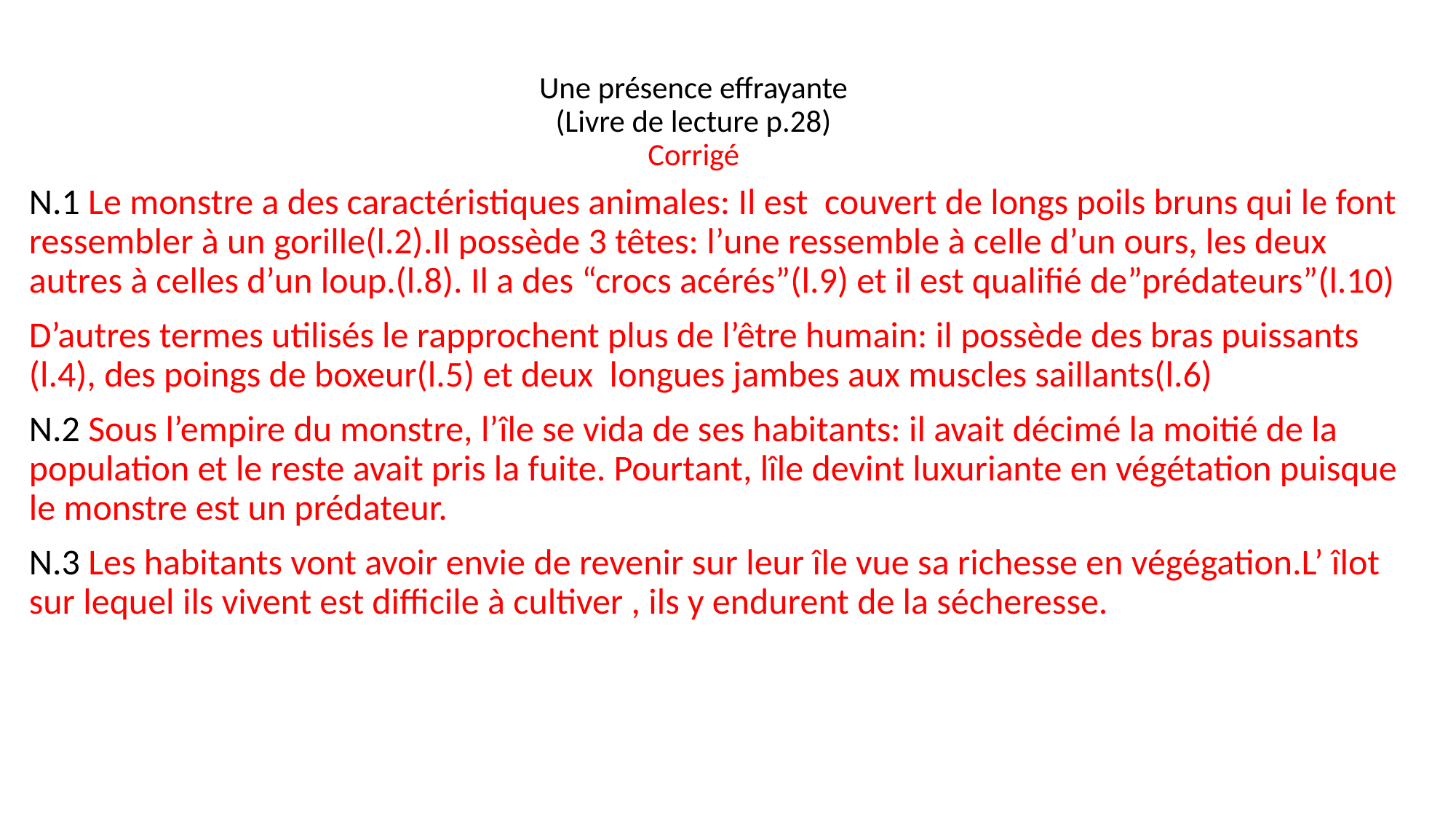

# Une présence effrayante (Livre de lecture p.28) Corrigé
N.1 Le monstre a des caractéristiques animales: Il est  couvert de longs poils bruns qui le font ressembler à un gorille(l.2).Il possède 3 têtes: l’une ressemble à celle d’un ours, les deux autres à celles d’un loup.(l.8). Il a des “crocs acérés”(l.9) et il est qualifié de”prédateurs”(l.10)
D’autres termes utilisés le rapprochent plus de l’être humain: il possède des bras puissants (l.4), des poings de boxeur(l.5) et deux  longues jambes aux muscles saillants(l.6)
N.2 Sous l’empire du monstre, l’île se vida de ses habitants: il avait décimé la moitié de la population et le reste avait pris la fuite. Pourtant, lîle devint luxuriante en végétation puisque le monstre est un prédateur.
N.3 Les habitants vont avoir envie de revenir sur leur île vue sa richesse en végégation.L’ îlot sur lequel ils vivent est difficile à cultiver , ils y endurent de la sécheresse.